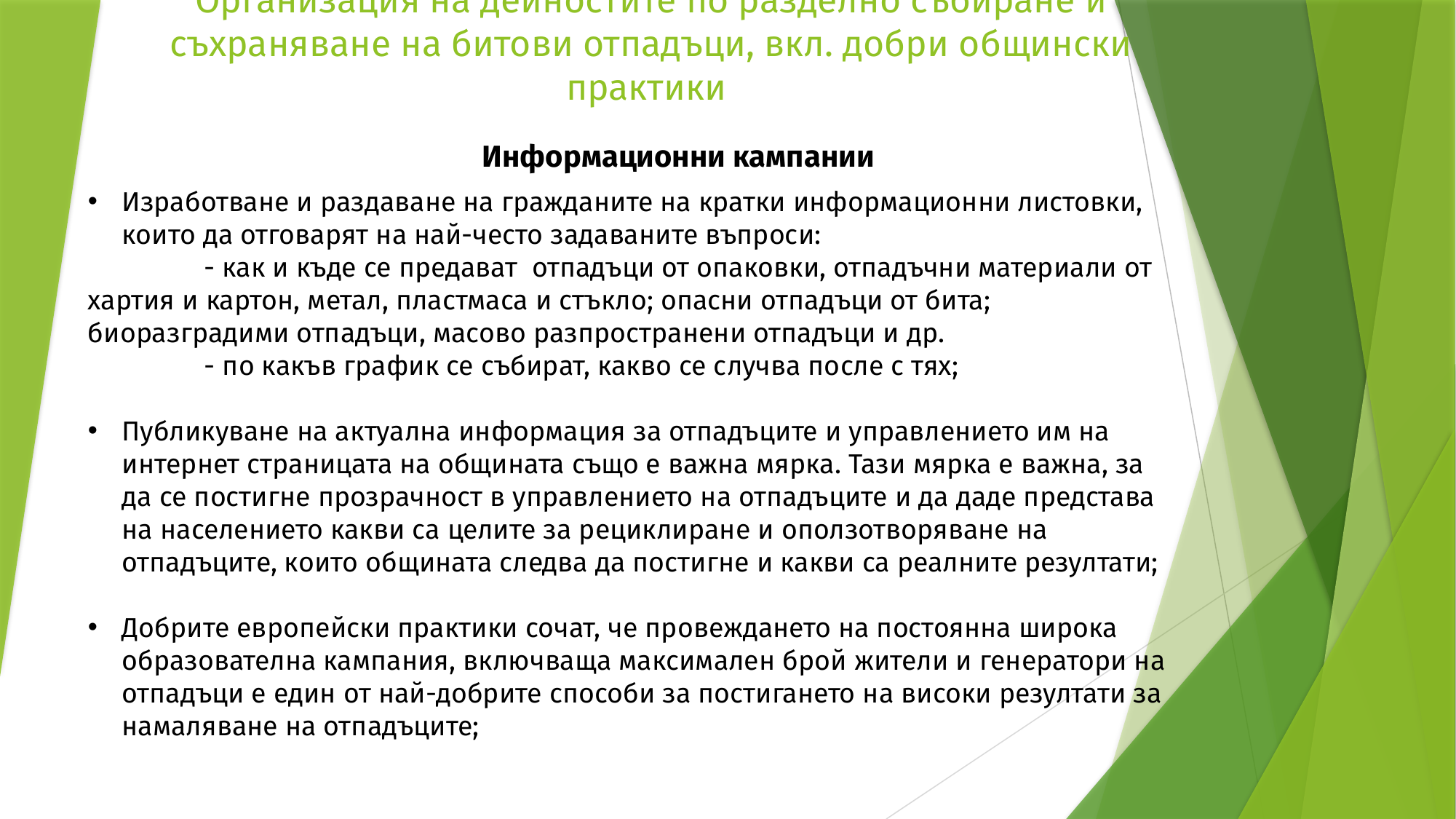

Организация на дейностите по разделно събиране и съхраняване на битови отпадъци, вкл. добри общински практики
Информационни кампании
Изработване и раздаване на гражданите на кратки информационни листовки, които да отговарят на най-често задаваните въпроси:
	 - как и къде се предават  отпадъци от опаковки, отпадъчни материали от хартия и картон, метал, пластмаса и стъкло; опасни отпадъци от бита; биоразградими отпадъци, масово разпространени отпадъци и др.
	 - по какъв график се събират, какво се случва после с тях;

Публикуване на актуална информация за отпадъците и управлението им на интернет страницата на общината също е важна мярка. Тази мярка е важна, за да се постигне прозрачност в управлението на отпадъците и да даде представа на населението какви са целите за рециклиране и оползотворяване на отпадъците, които общината следва да постигне и какви са реалните резултати;

Добрите европейски практики сочат, че провеждането на постоянна широка образователна кампания, включваща максимален брой жители и генератори на отпадъци е един от най-добрите способи за постигането на високи резултати за намаляване на отпадъците;